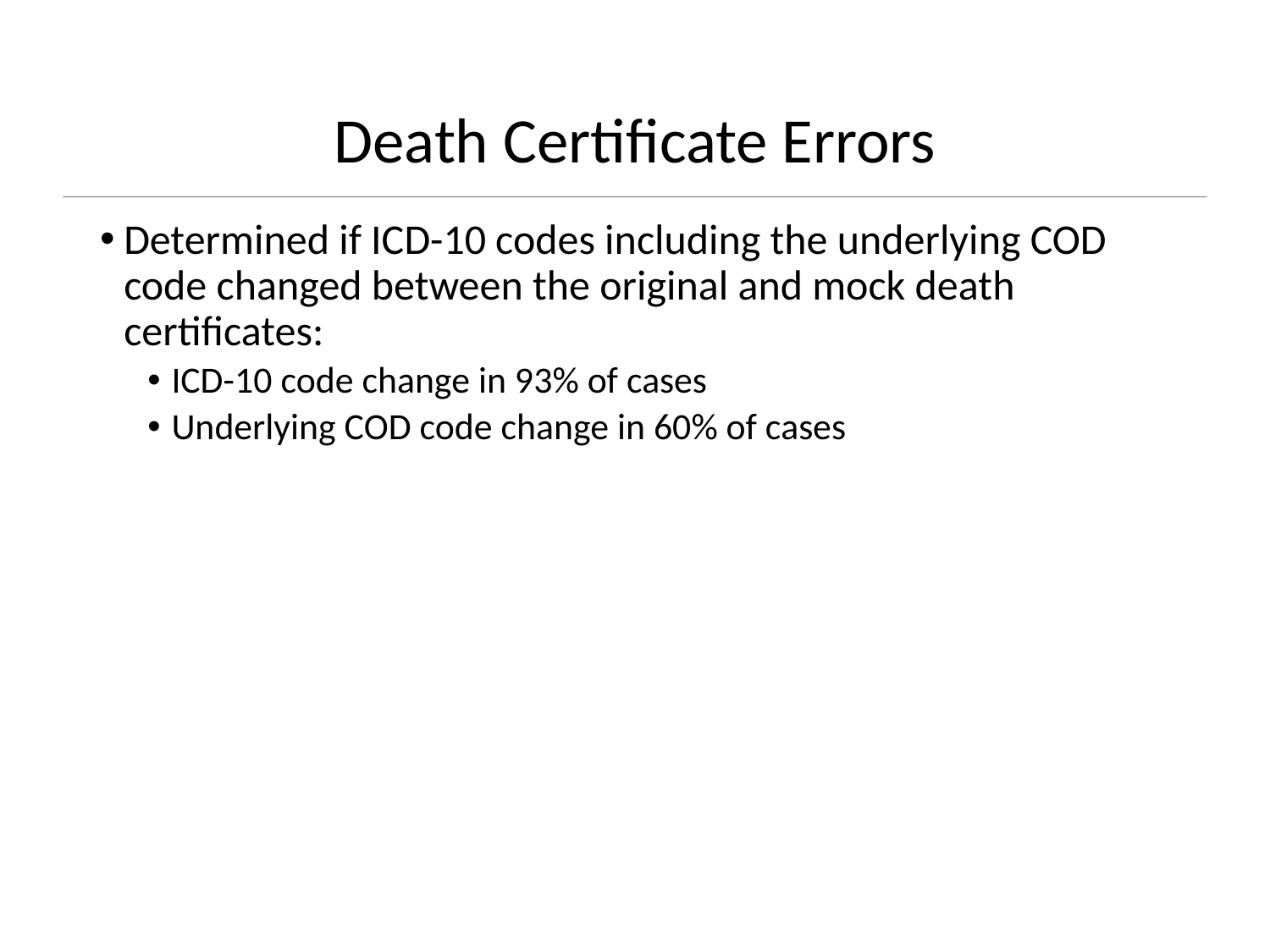

# Death Certificate Errors
Determined if ICD-10 codes including the underlying COD code changed between the original and mock death certificates:
ICD-10 code change in 93% of cases
Underlying COD code change in 60% of cases